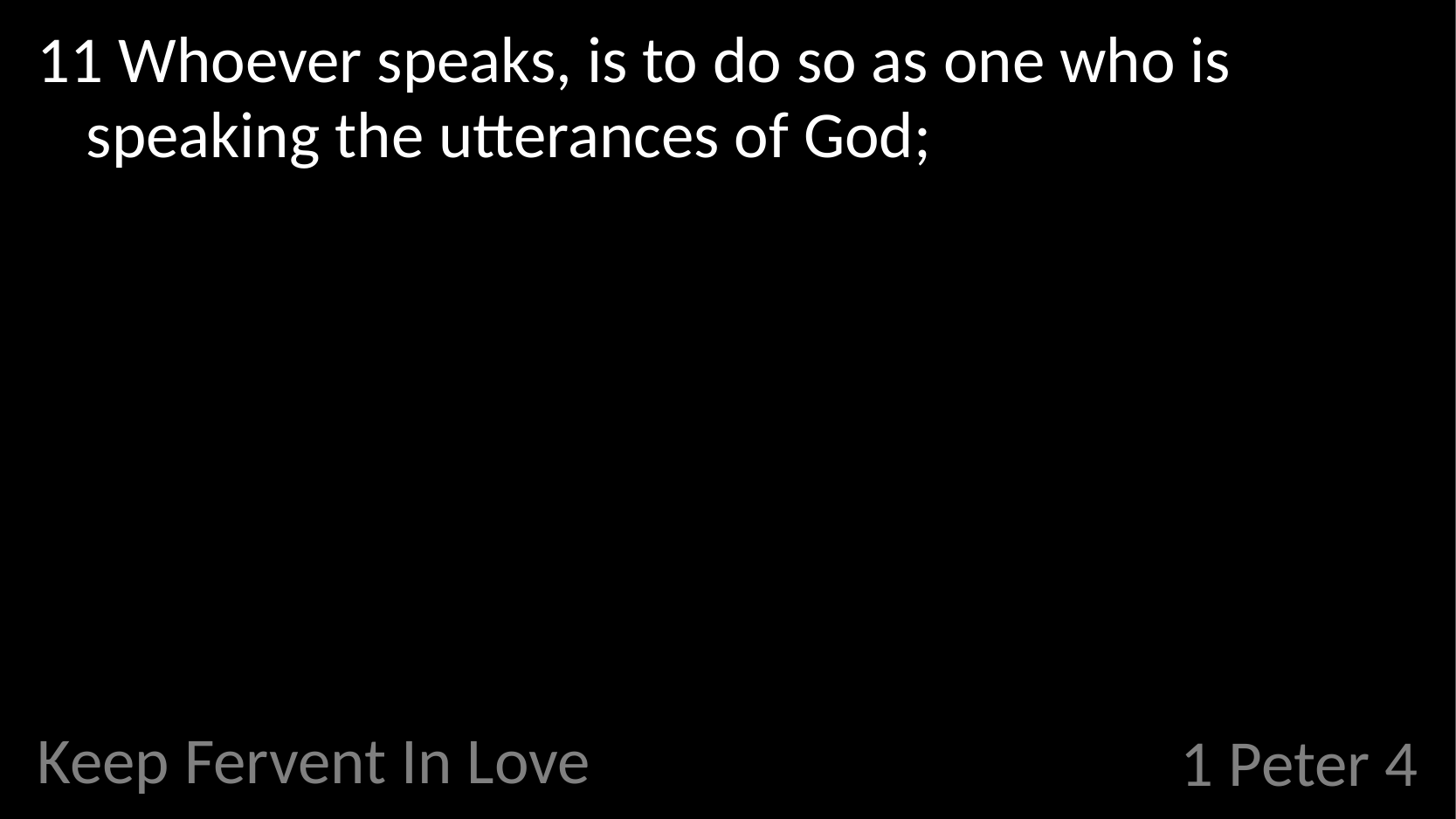

11 Whoever speaks, is to do so as one who is speaking the utterances of God;
Keep Fervent In Love
# 1 Peter 4